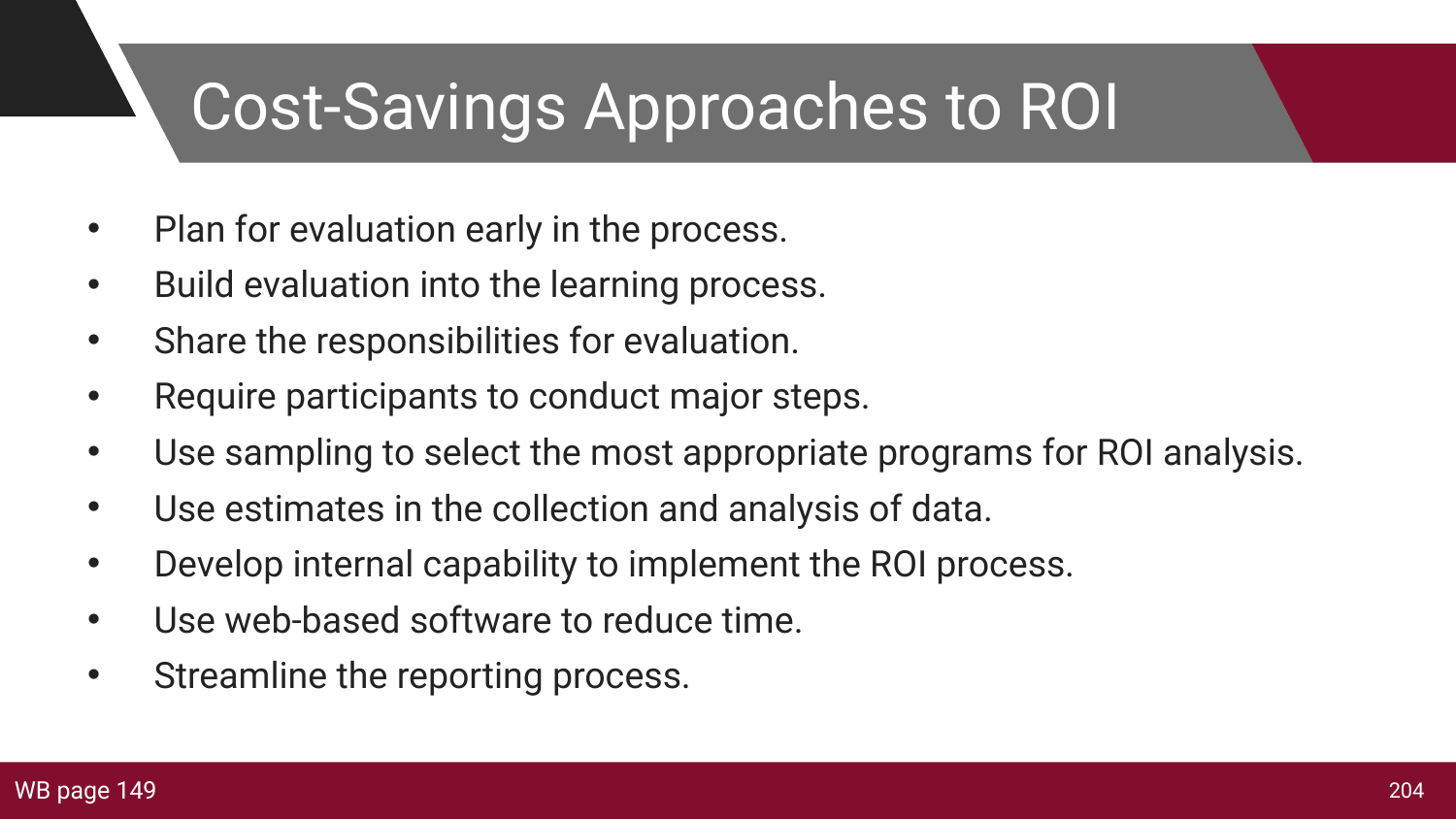

# Cost-Savings Approaches to ROI
Plan for evaluation early in the process.
Build evaluation into the learning process.
Share the responsibilities for evaluation.
Require participants to conduct major steps.
Use sampling to select the most appropriate programs for ROI analysis.
Use estimates in the collection and analysis of data.
Develop internal capability to implement the ROI process.
Use web-based software to reduce time.
Streamline the reporting process.

WB page 149